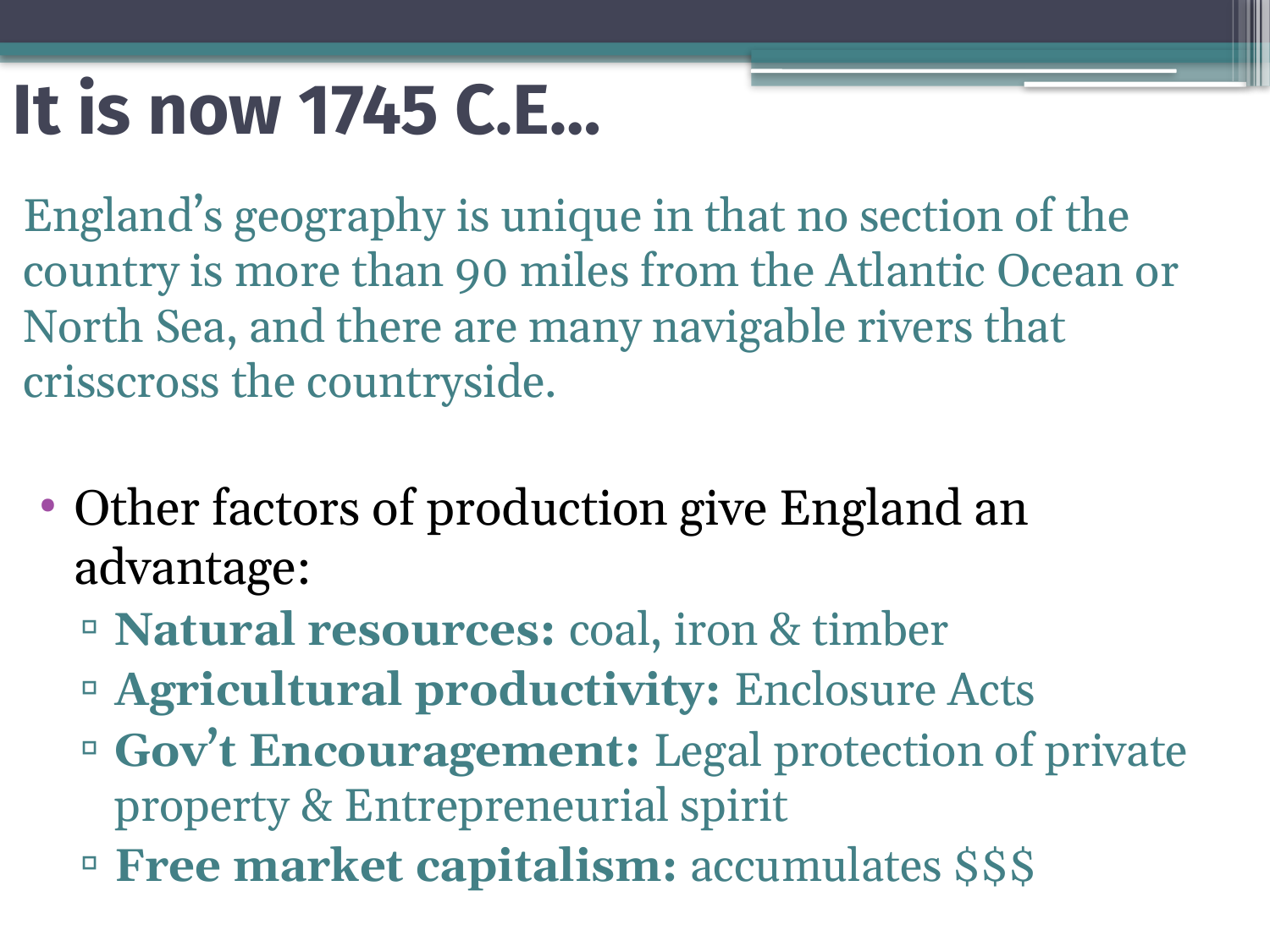

# It is now 1745 C.E…
England’s geography is unique in that no section of the country is more than 90 miles from the Atlantic Ocean or North Sea, and there are many navigable rivers that crisscross the countryside.

Other factors of production give England an advantage:
Natural resources: coal, iron & timber
Agricultural productivity: Enclosure Acts
Gov’t Encouragement: Legal protection of private property & Entrepreneurial spirit
Free market capitalism: accumulates $$$